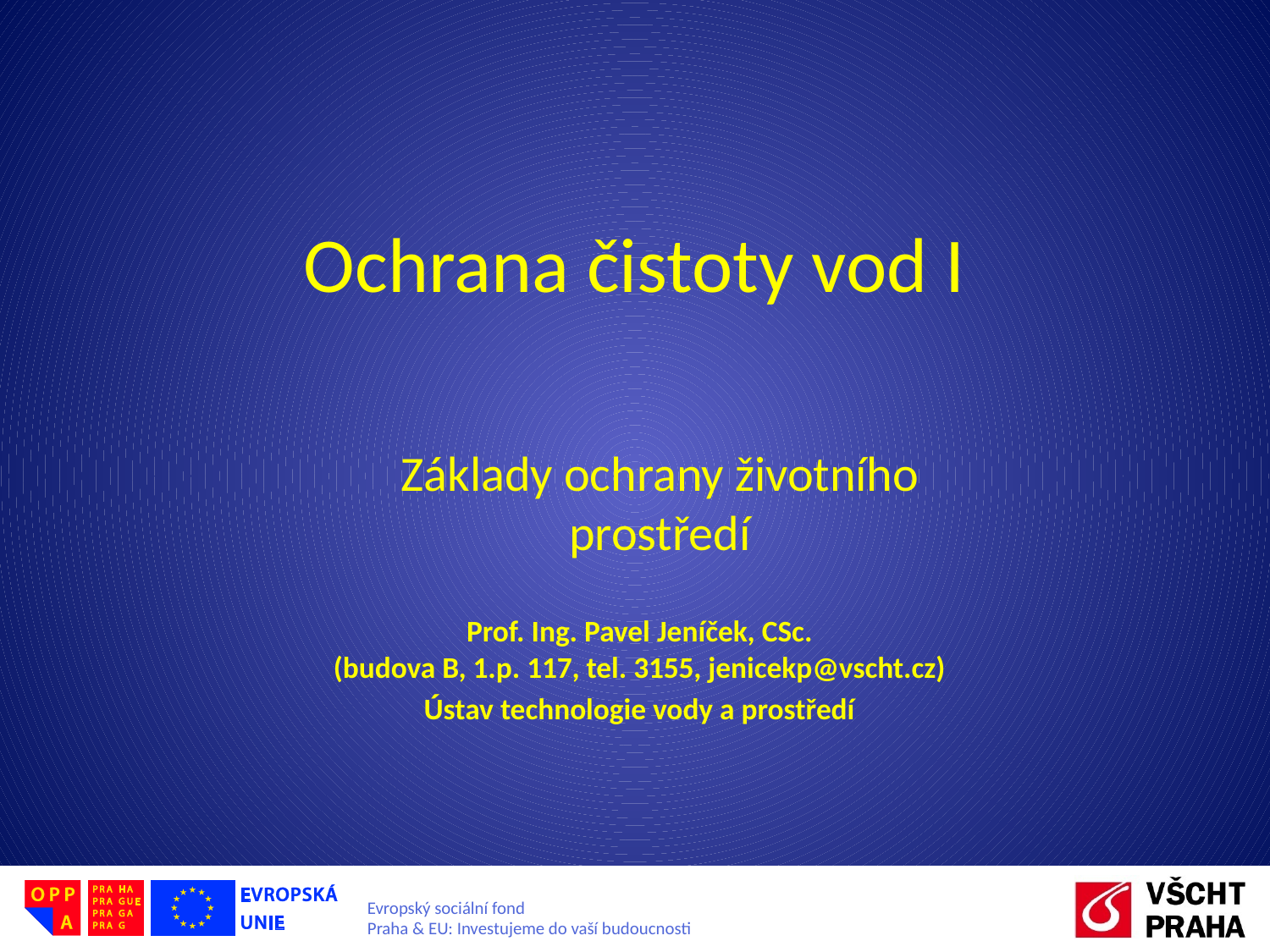

# Ochrana čistoty vod I
Základy ochrany životního prostředí
Prof. Ing. Pavel Jeníček, CSc.
(budova B, 1.p. 117, tel. 3155, jenicekp@vscht.cz)
Ústav technologie vody a prostředí